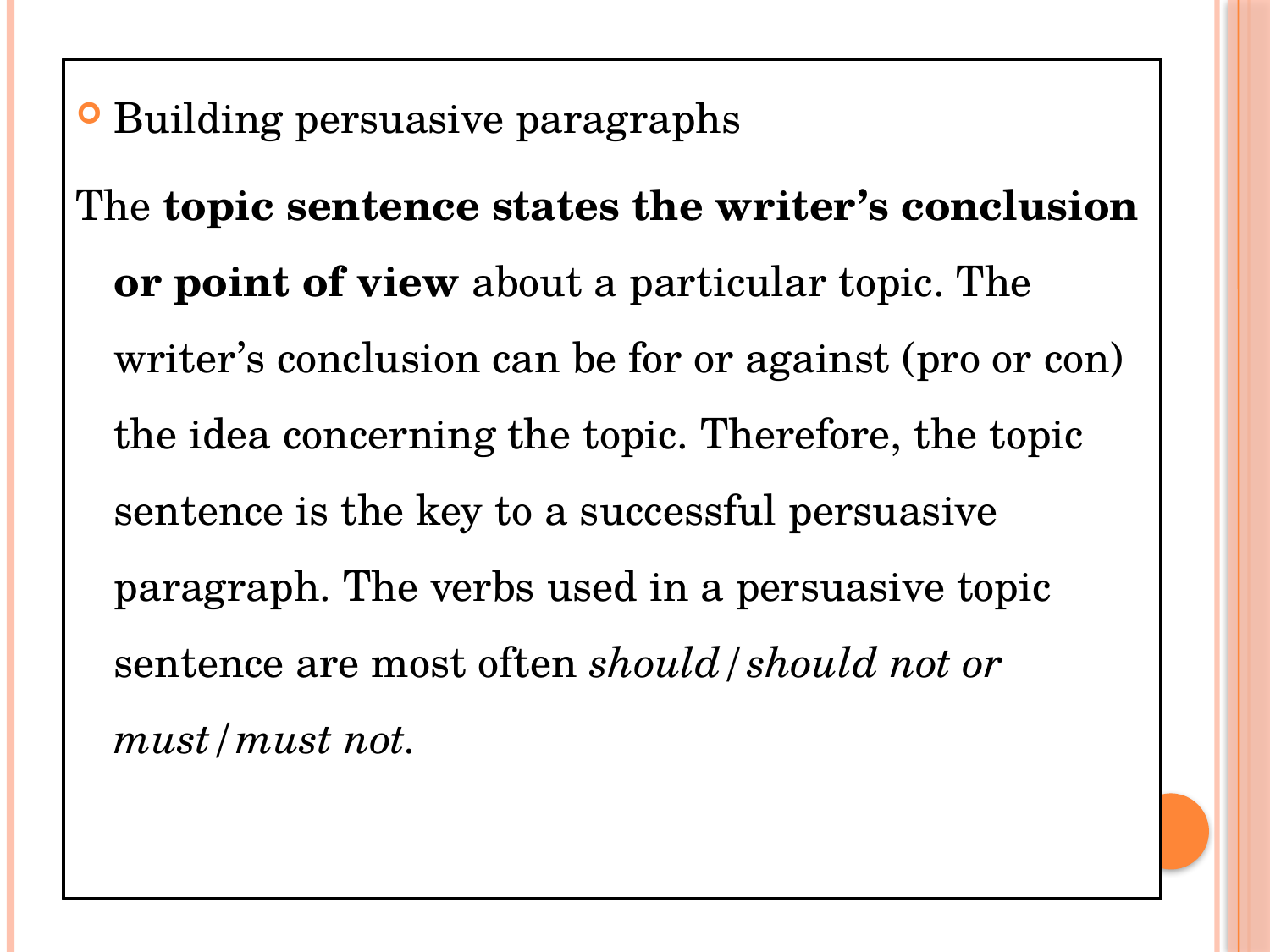

Building persuasive paragraphs
The topic sentence states the writer’s conclusion or point of view about a particular topic. The writer’s conclusion can be for or against (pro or con) the idea concerning the topic. Therefore, the topic sentence is the key to a successful persuasive paragraph. The verbs used in a persuasive topic sentence are most often should/should not or must/must not.